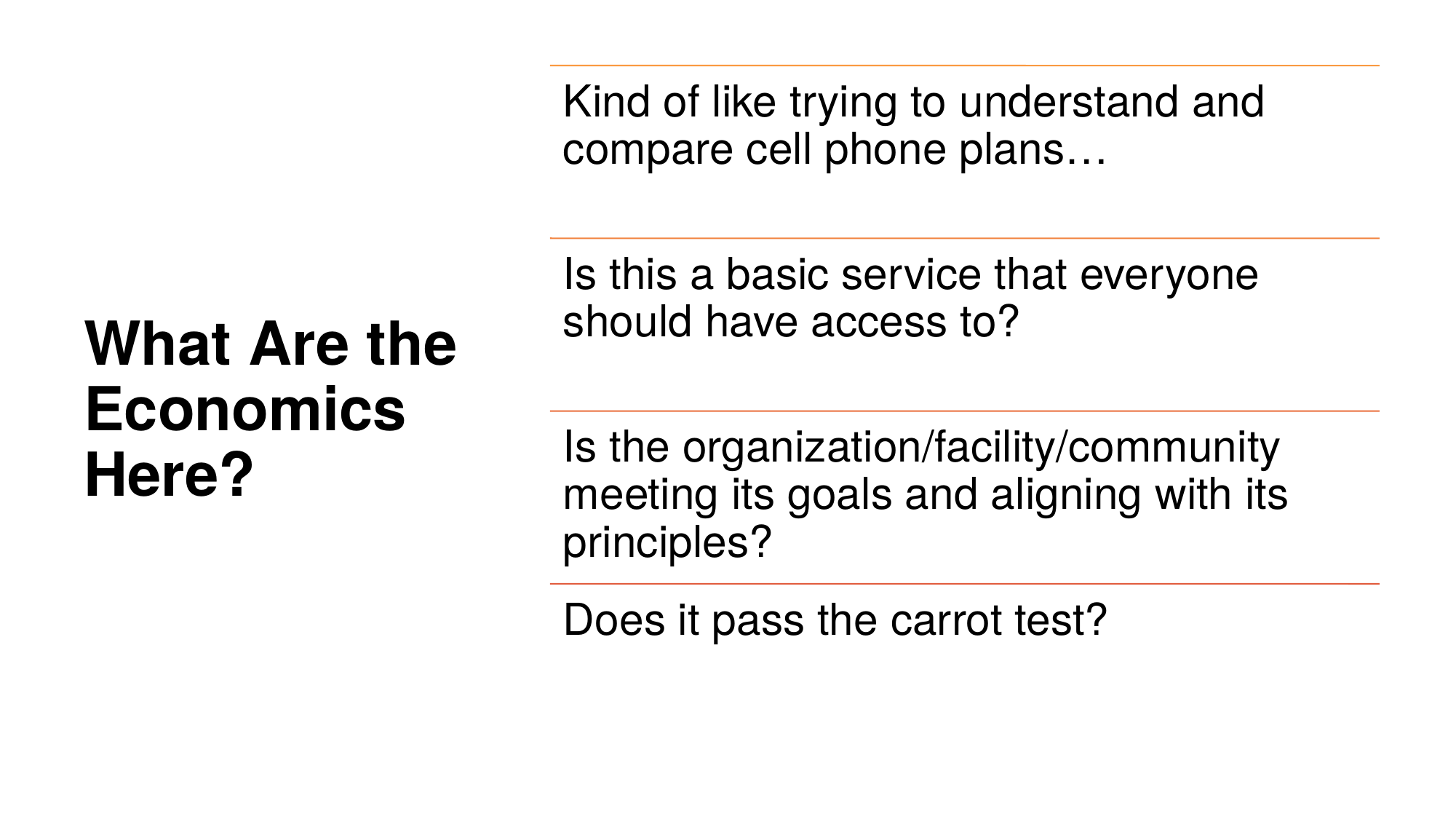

# What Are the Economics Here?
Kind of like trying to understand and compare cell phone plans…
Is this a basic service that everyone should have access to?
Is the organization/facility/community meeting its goals and aligning with its principles?
Does it pass the carrot test?